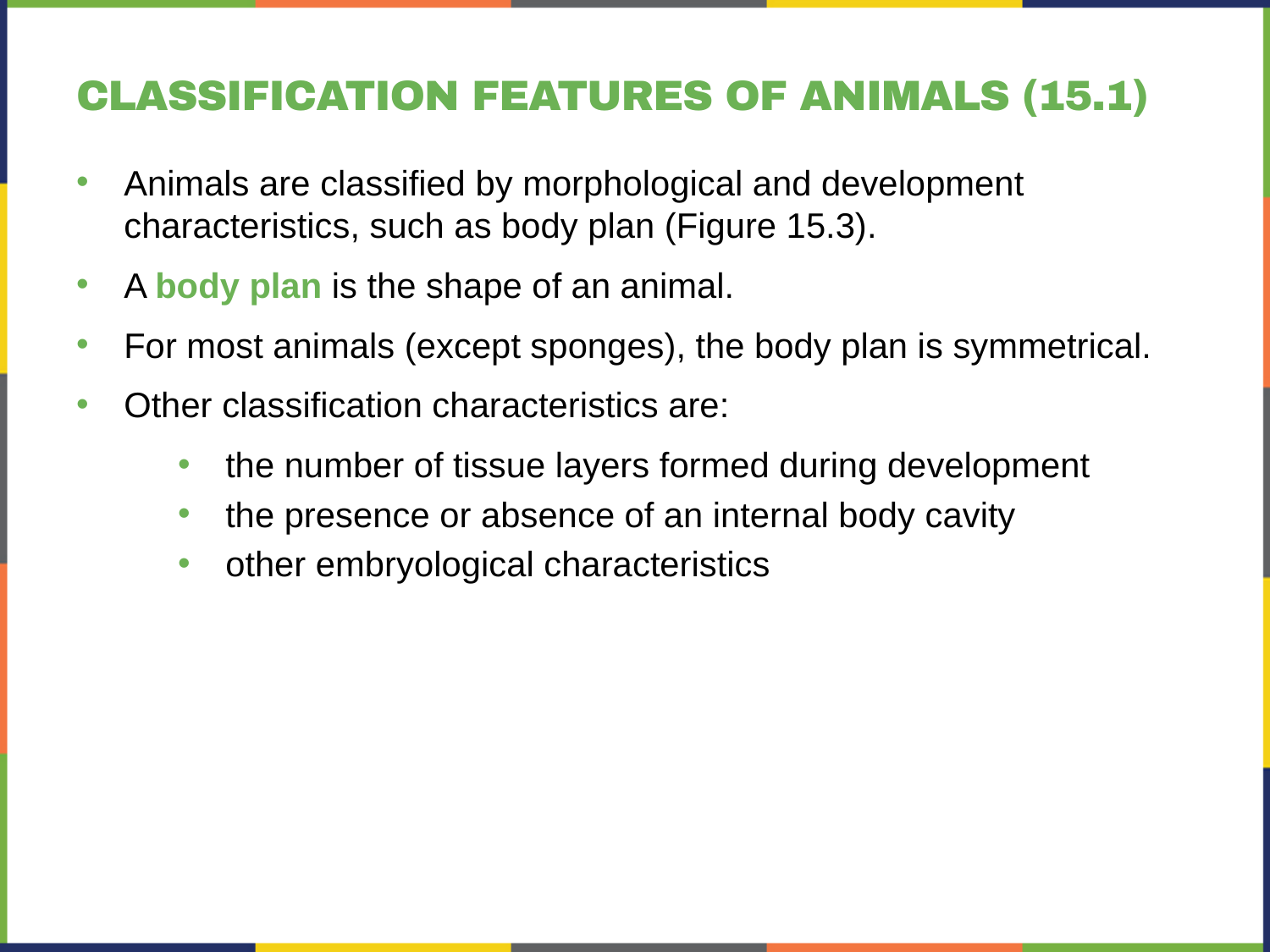

# Classification features of animals (15.1)
Animals are classified by morphological and development characteristics, such as body plan (Figure 15.3).
A body plan is the shape of an animal.
For most animals (except sponges), the body plan is symmetrical.
Other classification characteristics are:
the number of tissue layers formed during development
the presence or absence of an internal body cavity
other embryological characteristics